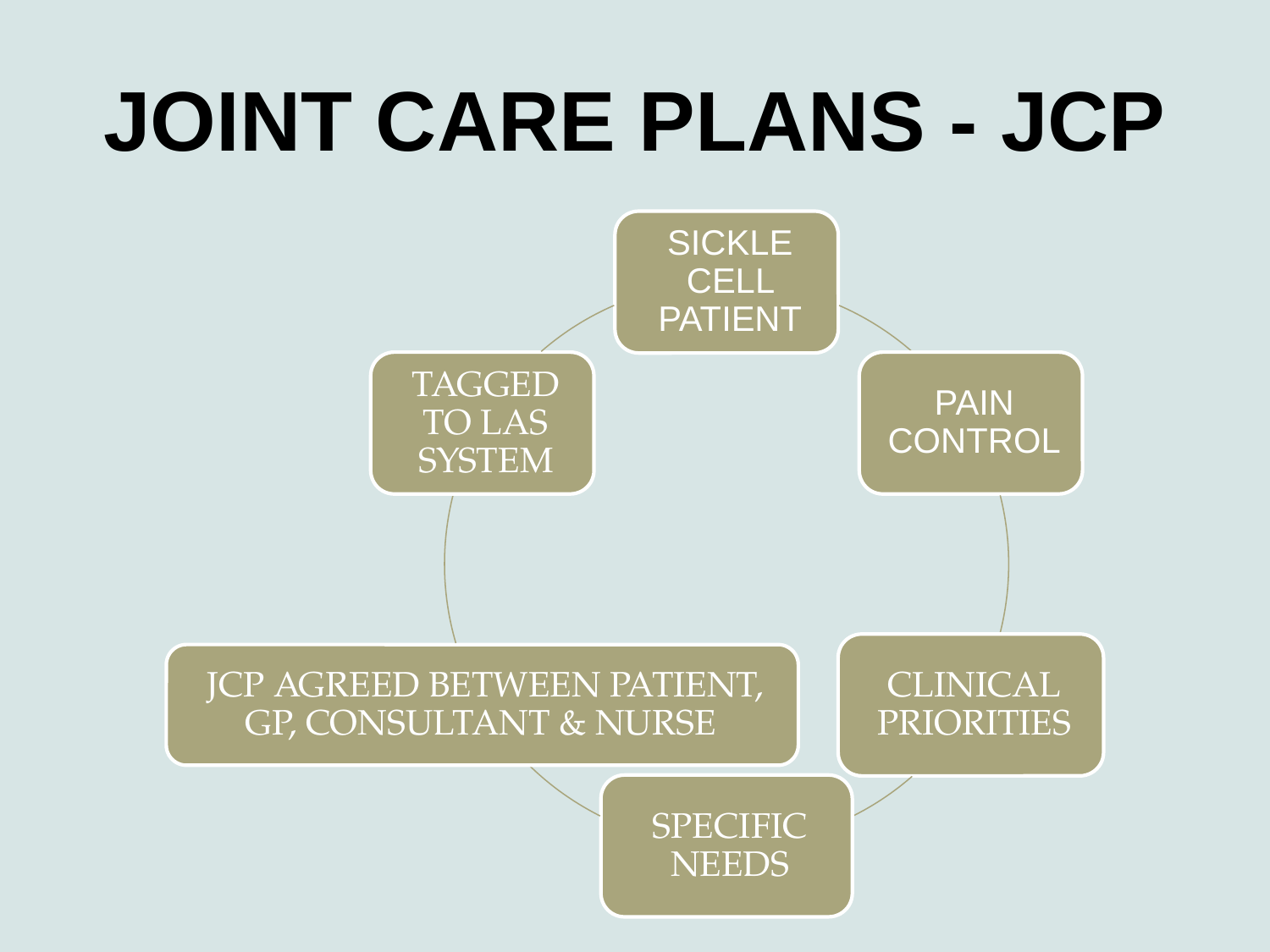

# JOINT CARE PLANS - JCP
SICKLE CELL PATIENT
PAIN CONTROL
CLINICAL PRIORITIES
SPECIFIC NEEDS
JCP AGREED BETWEEN PATIENT, GP, CONSULTANT & NURSE
TAGGED TO LAS SYSTEM